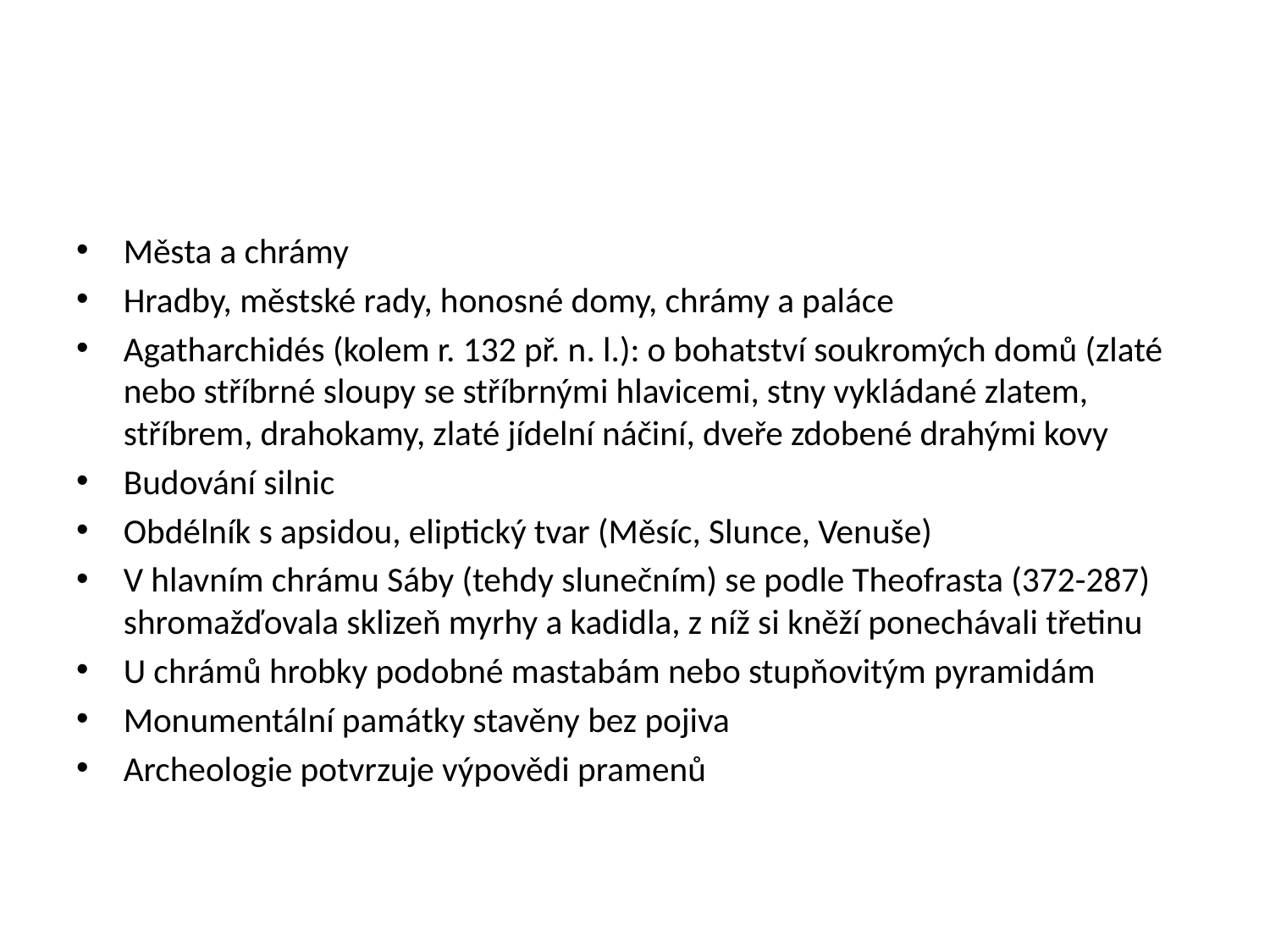

#
Města a chrámy
Hradby, městské rady, honosné domy, chrámy a paláce
Agatharchidés (kolem r. 132 př. n. l.): o bohatství soukromých domů (zlaté nebo stříbrné sloupy se stříbrnými hlavicemi, stny vykládané zlatem, stříbrem, drahokamy, zlaté jídelní náčiní, dveře zdobené drahými kovy
Budování silnic
Obdélník s apsidou, eliptický tvar (Měsíc, Slunce, Venuše)
V hlavním chrámu Sáby (tehdy slunečním) se podle Theofrasta (372-287) shromažďovala sklizeň myrhy a kadidla, z níž si kněží ponechávali třetinu
U chrámů hrobky podobné mastabám nebo stupňovitým pyramidám
Monumentální památky stavěny bez pojiva
Archeologie potvrzuje výpovědi pramenů